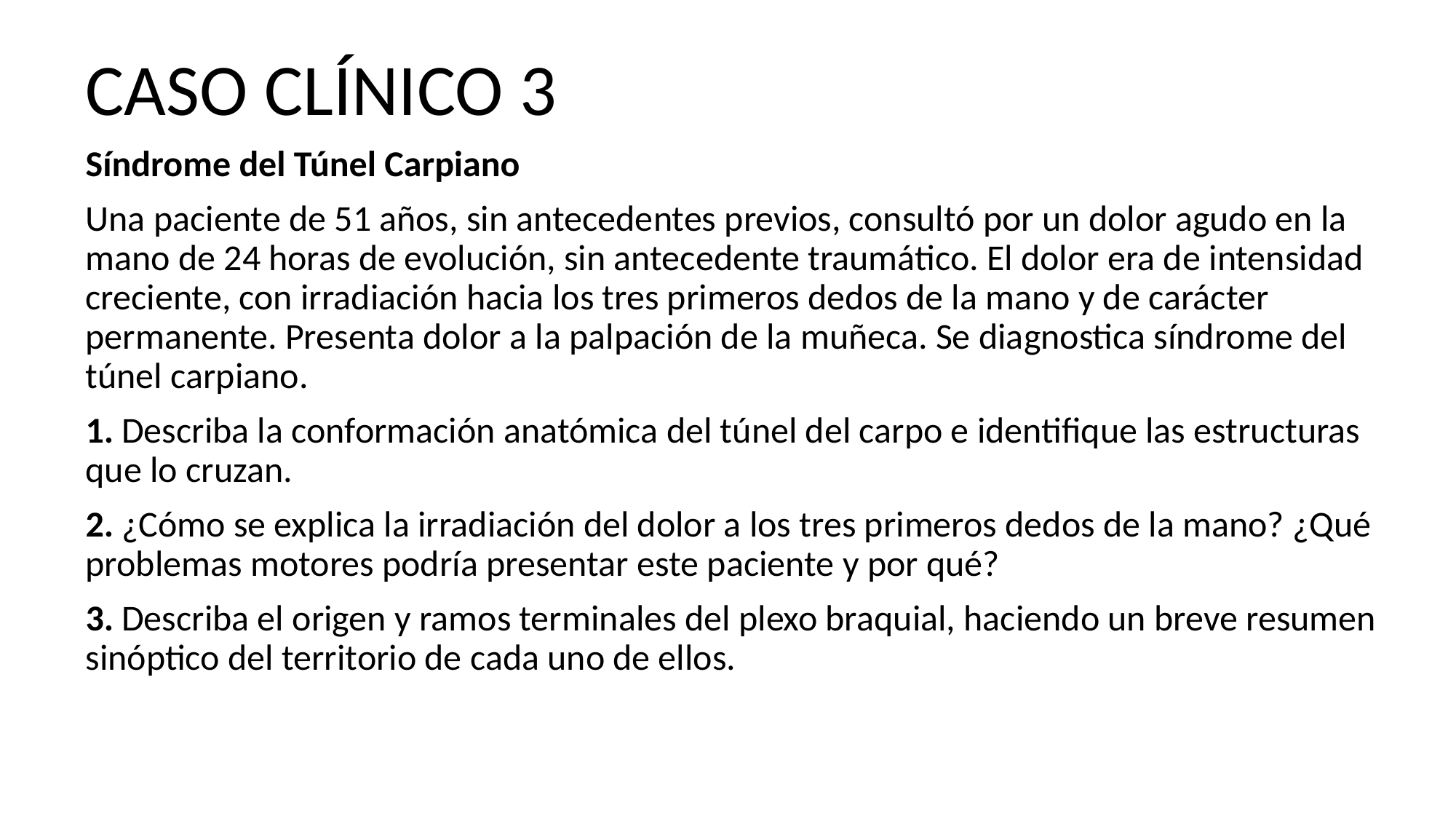

# CASO CLÍNICO 3
Síndrome del Túnel Carpiano
Una paciente de 51 años, sin antecedentes previos, consultó por un dolor agudo en la mano de 24 horas de evolución, sin antecedente traumático. El dolor era de intensidad creciente, con irradiación hacia los tres primeros dedos de la mano y de carácter permanente. Presenta dolor a la palpación de la muñeca. Se diagnostica síndrome del túnel carpiano.
1. Describa la conformación anatómica del túnel del carpo e identifique las estructuras que lo cruzan.
2. ¿Cómo se explica la irradiación del dolor a los tres primeros dedos de la mano? ¿Qué problemas motores podría presentar este paciente y por qué?
3. Describa el origen y ramos terminales del plexo braquial, haciendo un breve resumen sinóptico del territorio de cada uno de ellos.